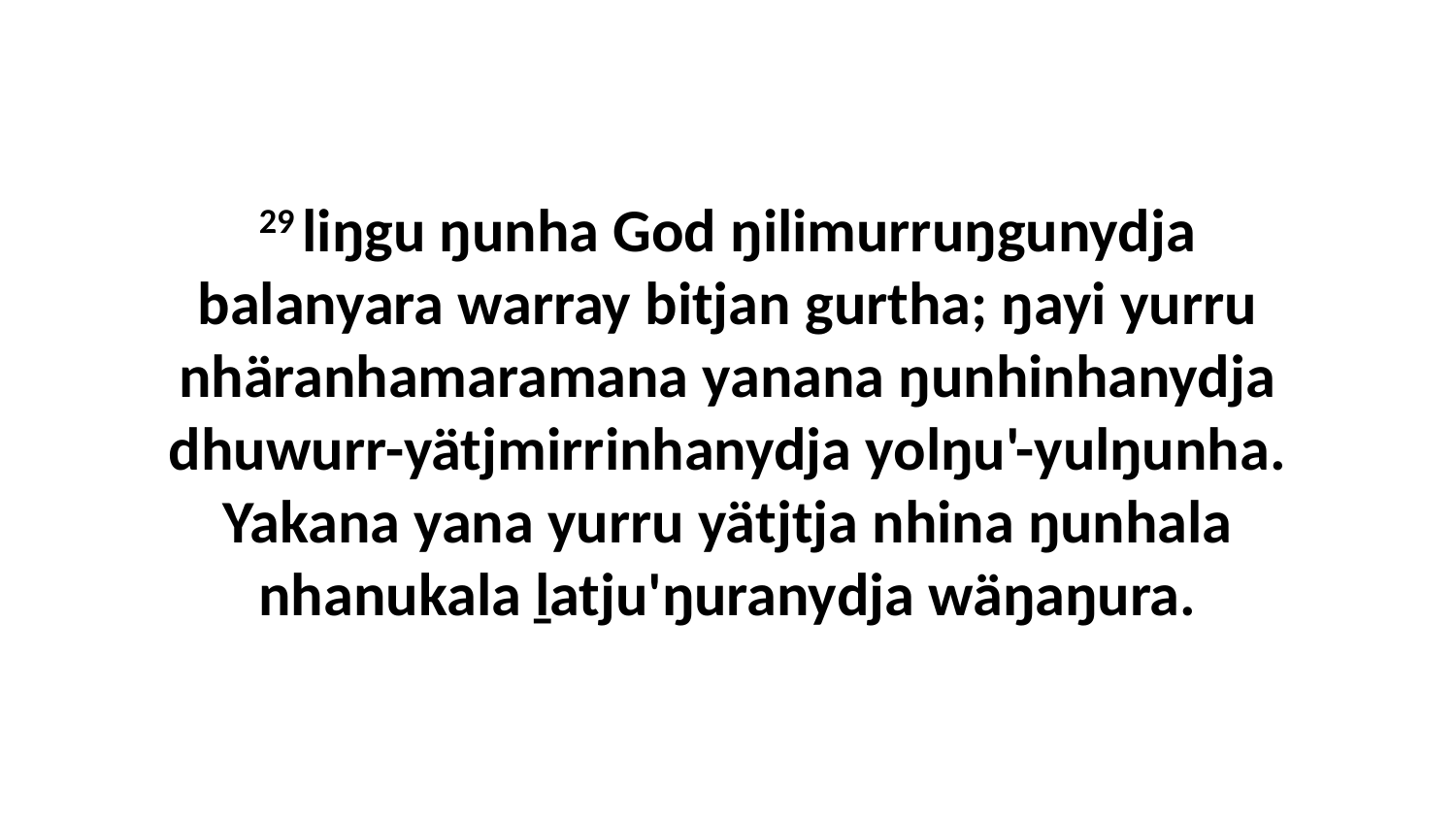

29 liŋgu ŋunha God ŋilimurruŋgunydja balanyara warray bitjan gurtha; ŋayi yurru nhäranhamaramana yanana ŋunhinhanydja dhuwurr-yätjmirrinhanydja yolŋu'-yulŋunha. Yakana yana yurru yätjtja nhina ŋunhala nhanukala ḻatju'ŋuranydja wäŋaŋura.